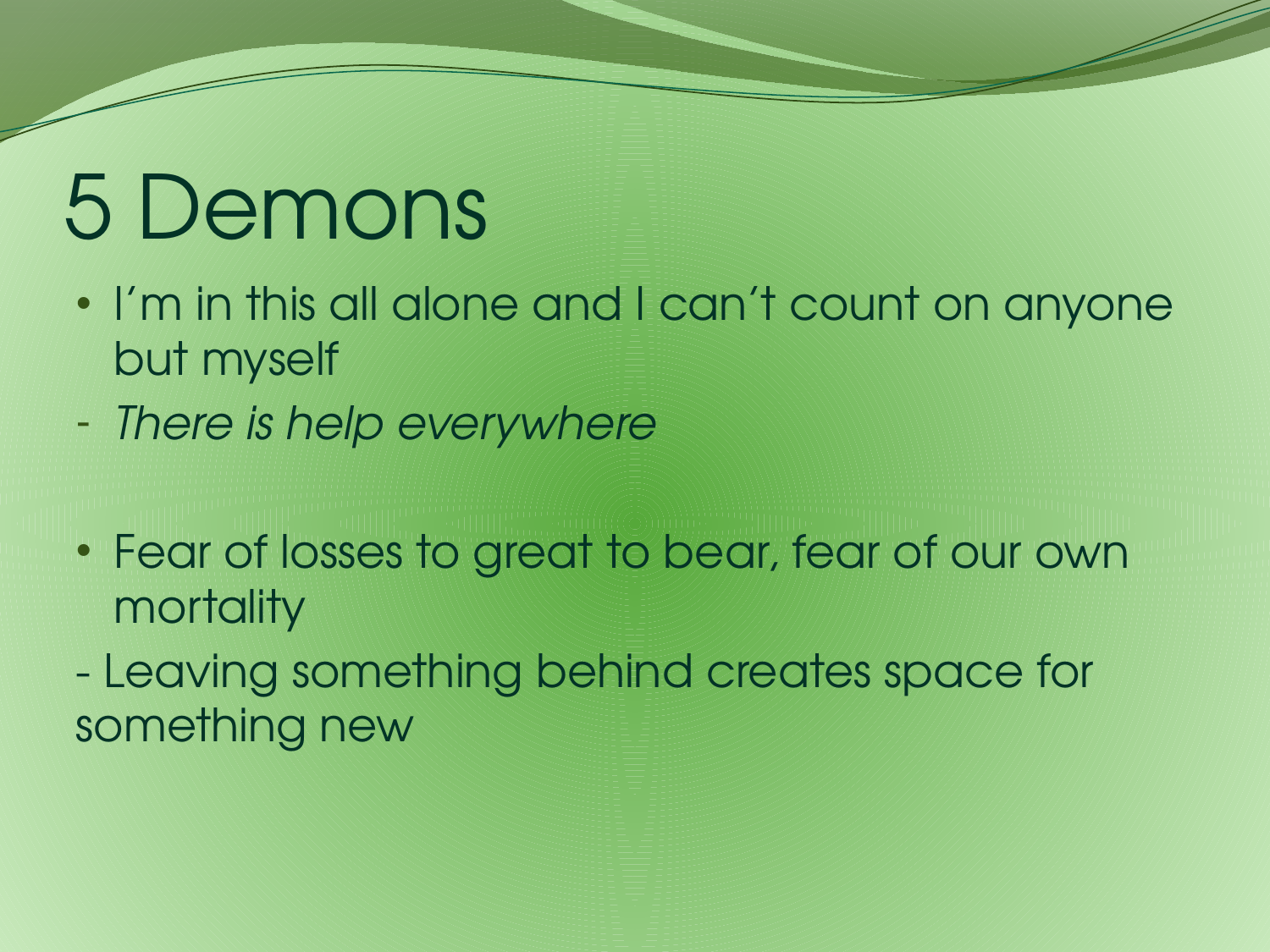

# 5 Demons
I’m in this all alone and I can’t count on anyone but myself
There is help everywhere

Fear of losses to great to bear, fear of our own mortality
- Leaving something behind creates space for something new